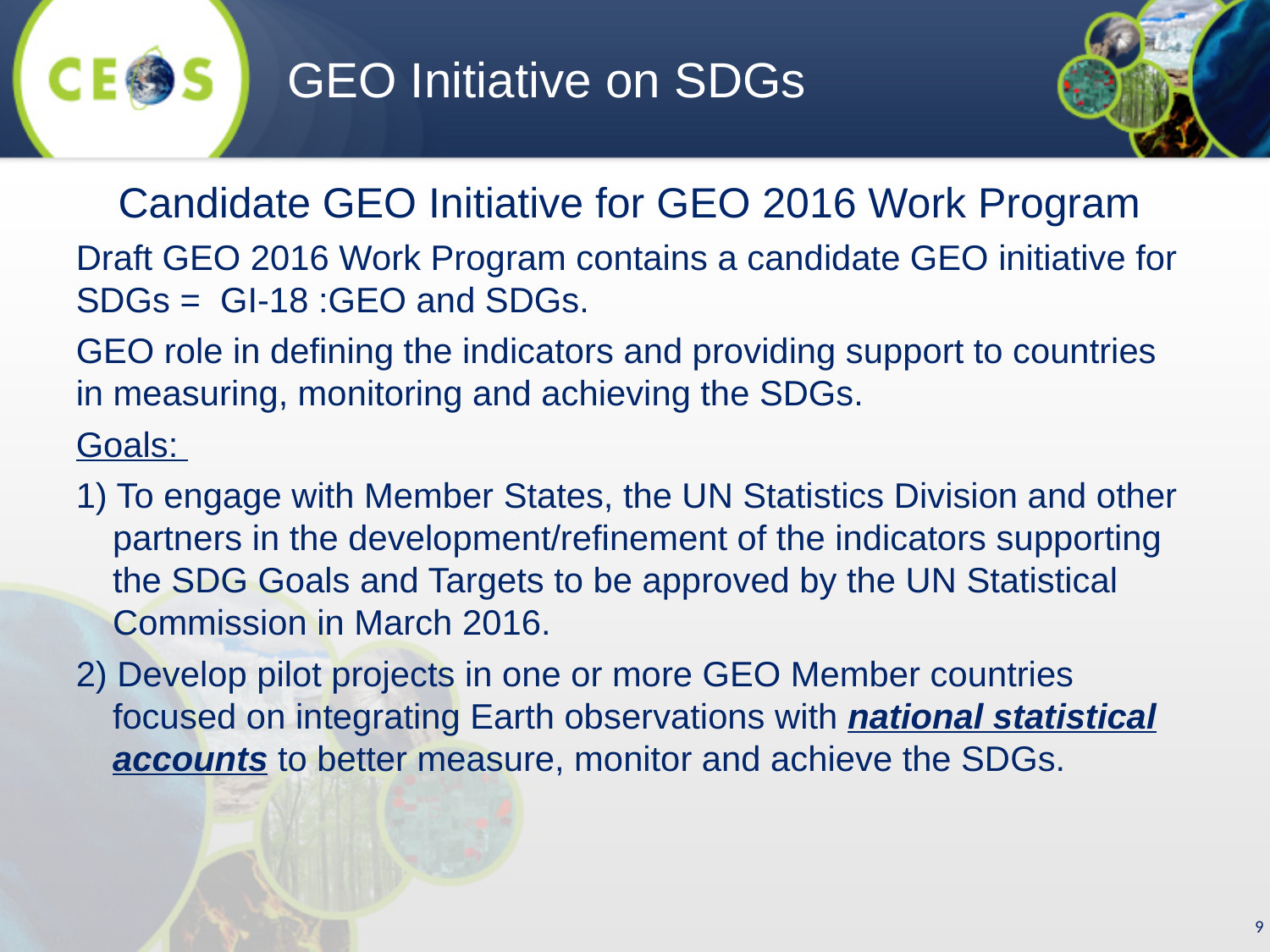

GEO Initiative on SDGs
Candidate GEO Initiative for GEO 2016 Work Program
Draft GEO 2016 Work Program contains a candidate GEO initiative for SDGs =  GI-18 :GEO and SDGs.
GEO role in defining the indicators and providing support to countries in measuring, monitoring and achieving the SDGs.
Goals:
1) To engage with Member States, the UN Statistics Division and other partners in the development/refinement of the indicators supporting the SDG Goals and Targets to be approved by the UN Statistical Commission in March 2016.
2) Develop pilot projects in one or more GEO Member countries focused on integrating Earth observations with national statistical accounts to better measure, monitor and achieve the SDGs.
9